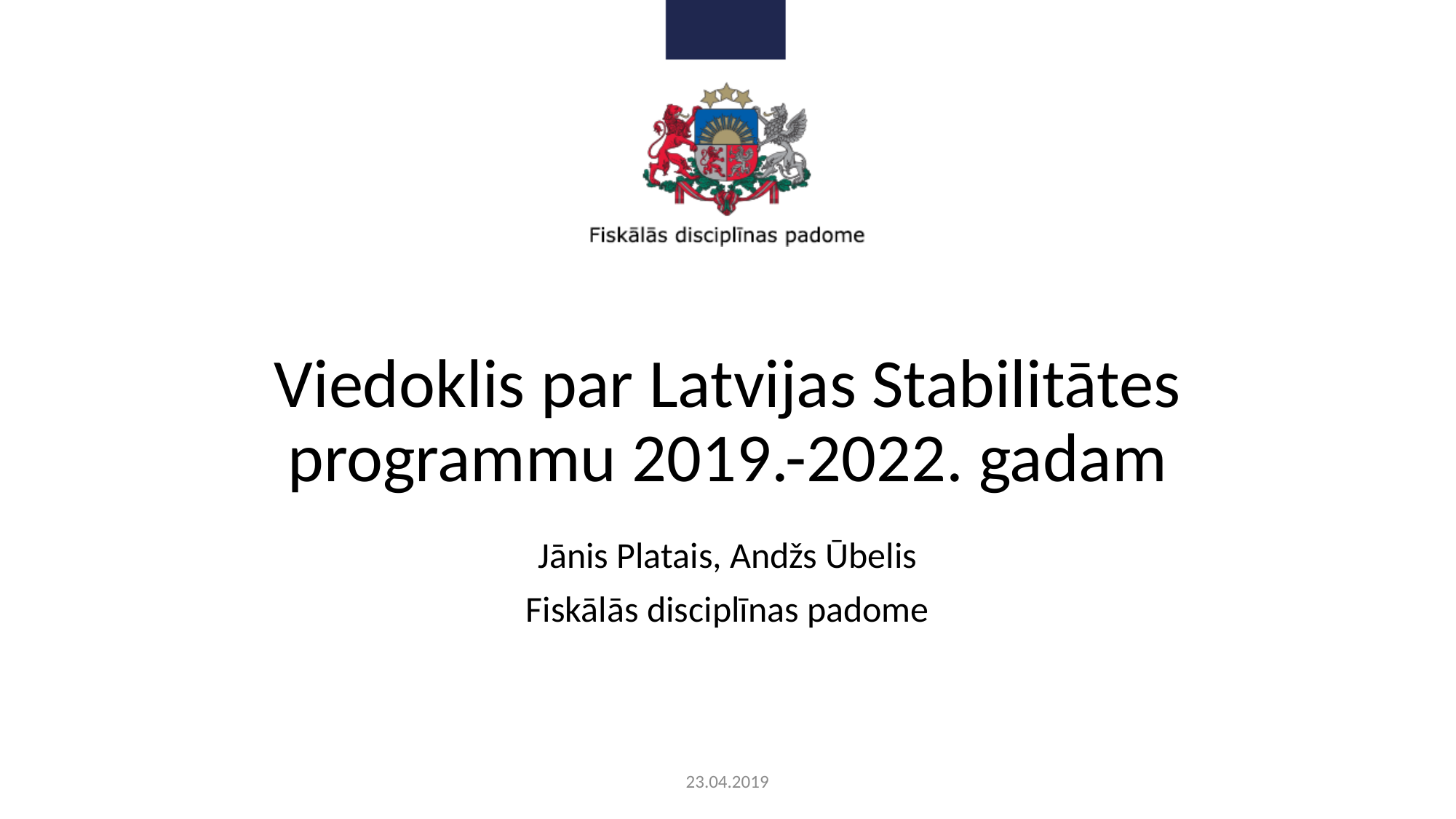

# Viedoklis par Latvijas Stabilitātes programmu 2019.-2022. gadam
Jānis Platais, Andžs Ūbelis
Fiskālās disciplīnas padome
23.04.2019